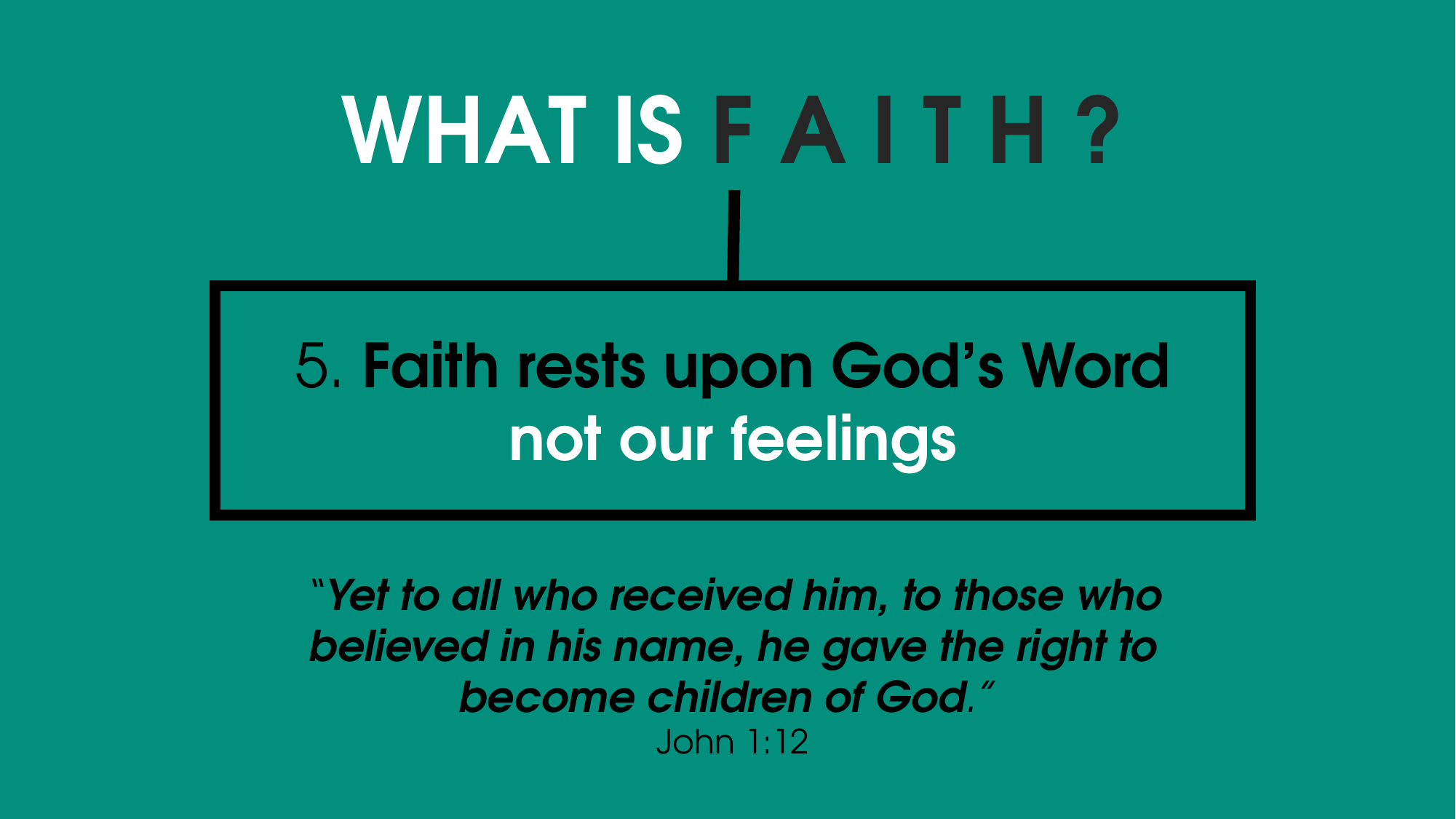

WHAT IS F A I T H ?

5. Faith rests upon God’s Word
not our feelings
“Yet to all who received him, to those who believed in his name, he gave the right to become children of God.”
John 1:12